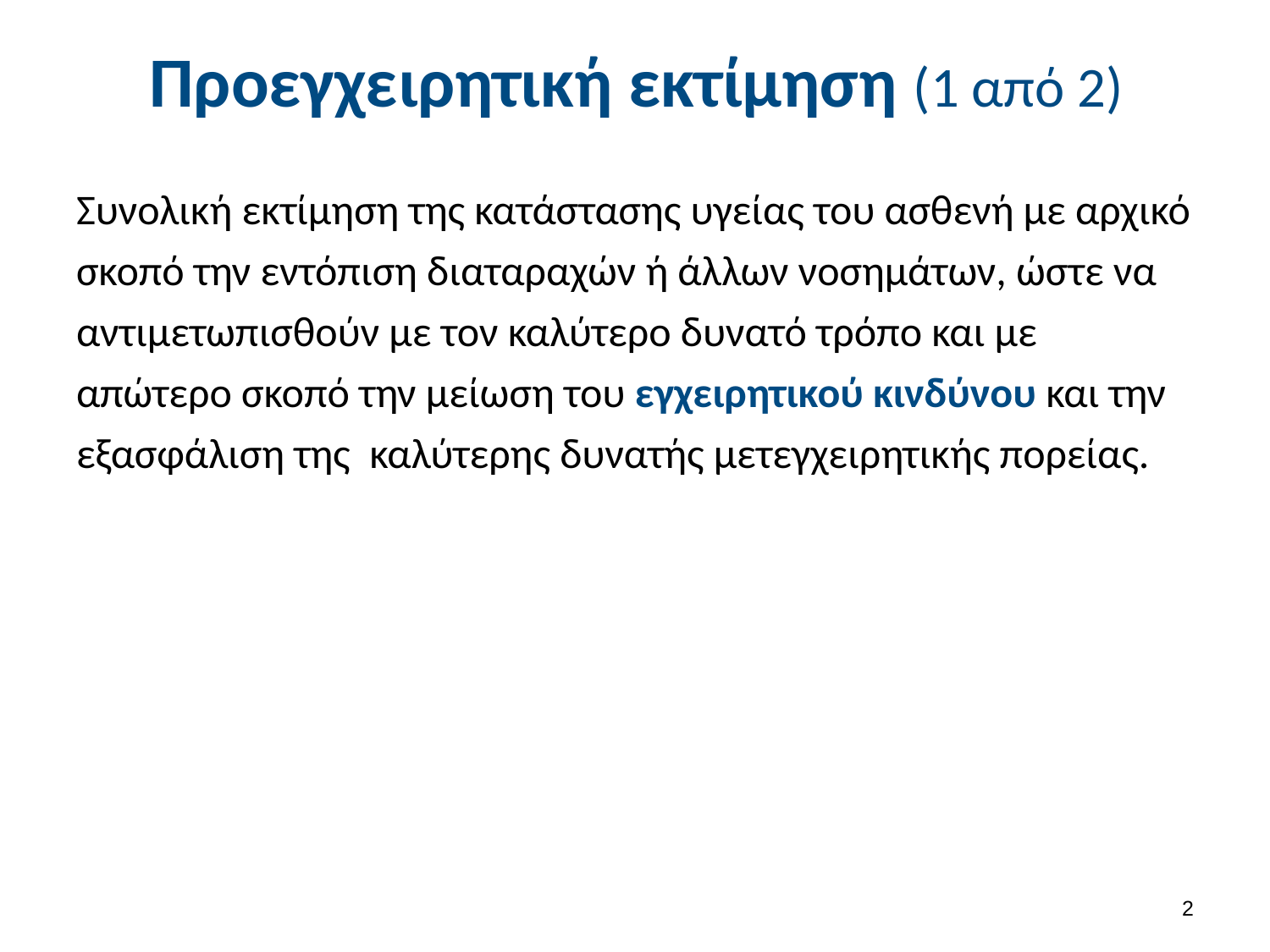

# Προεγχειρητική εκτίμηση (1 από 2)
Συνολική εκτίμηση της κατάστασης υγείας του ασθενή με αρχικό σκοπό την εντόπιση διαταραχών ή άλλων νοσημάτων, ώστε να αντιμετωπισθούν με τον καλύτερο δυνατό τρόπο και με απώτερο σκοπό την μείωση του εγχειρητικού κινδύνου και την εξασφάλιση της  καλύτερης δυνατής μετεγχειρητικής πορείας.
2